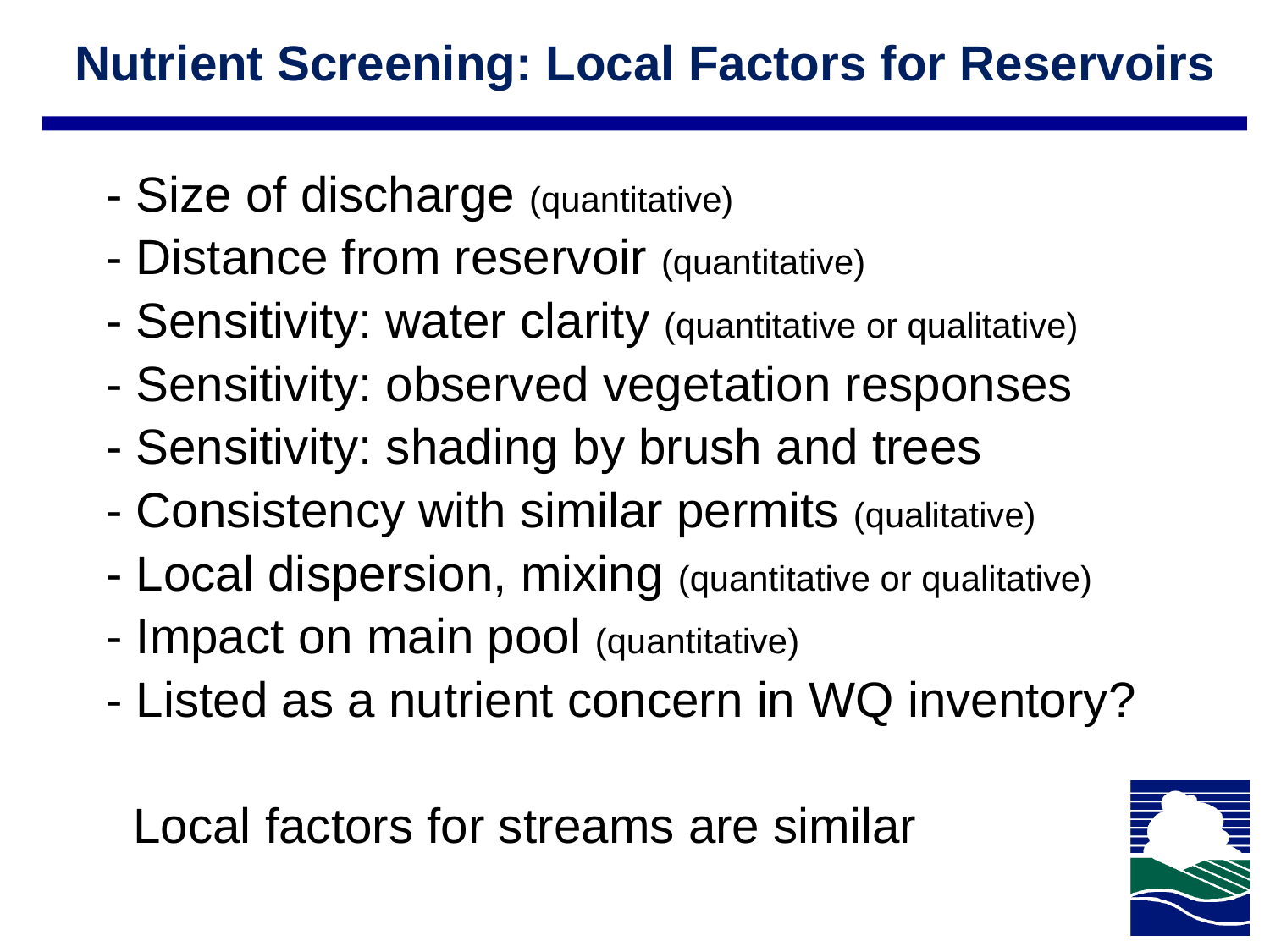

Nutrient Screening: Local Factors for Reservoirs

- Size of discharge (quantitative)
- Distance from reservoir (quantitative)
- Sensitivity: water clarity (quantitative or qualitative)
- Sensitivity: observed vegetation responses
- Sensitivity: shading by brush and trees
- Consistency with similar permits (qualitative)
- Local dispersion, mixing (quantitative or qualitative)
- Impact on main pool (quantitative)
- Listed as a nutrient concern in WQ inventory?

  Local factors for streams are similar